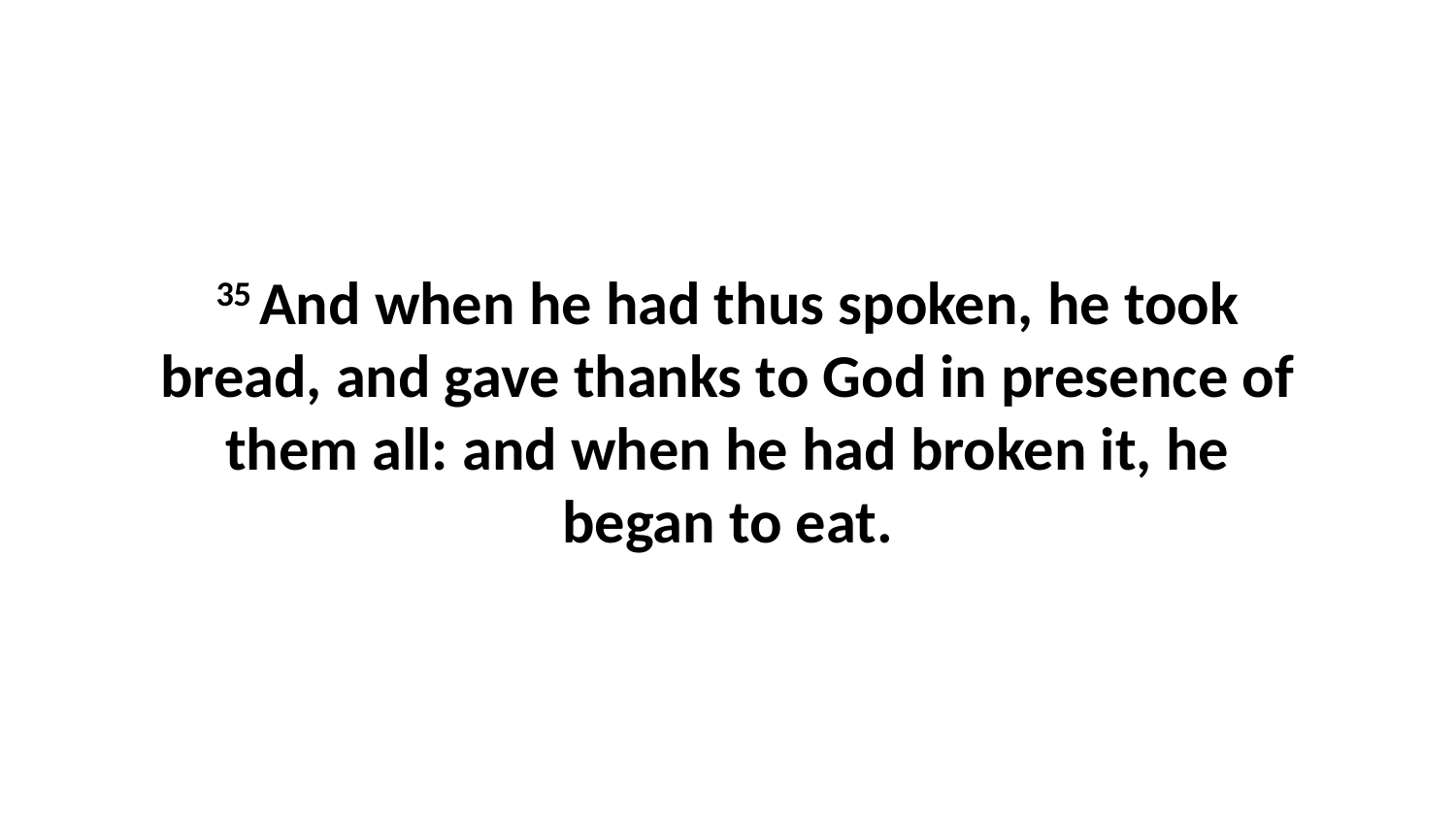

35 And when he had thus spoken, he took bread, and gave thanks to God in presence of them all: and when he had broken it, he began to eat.